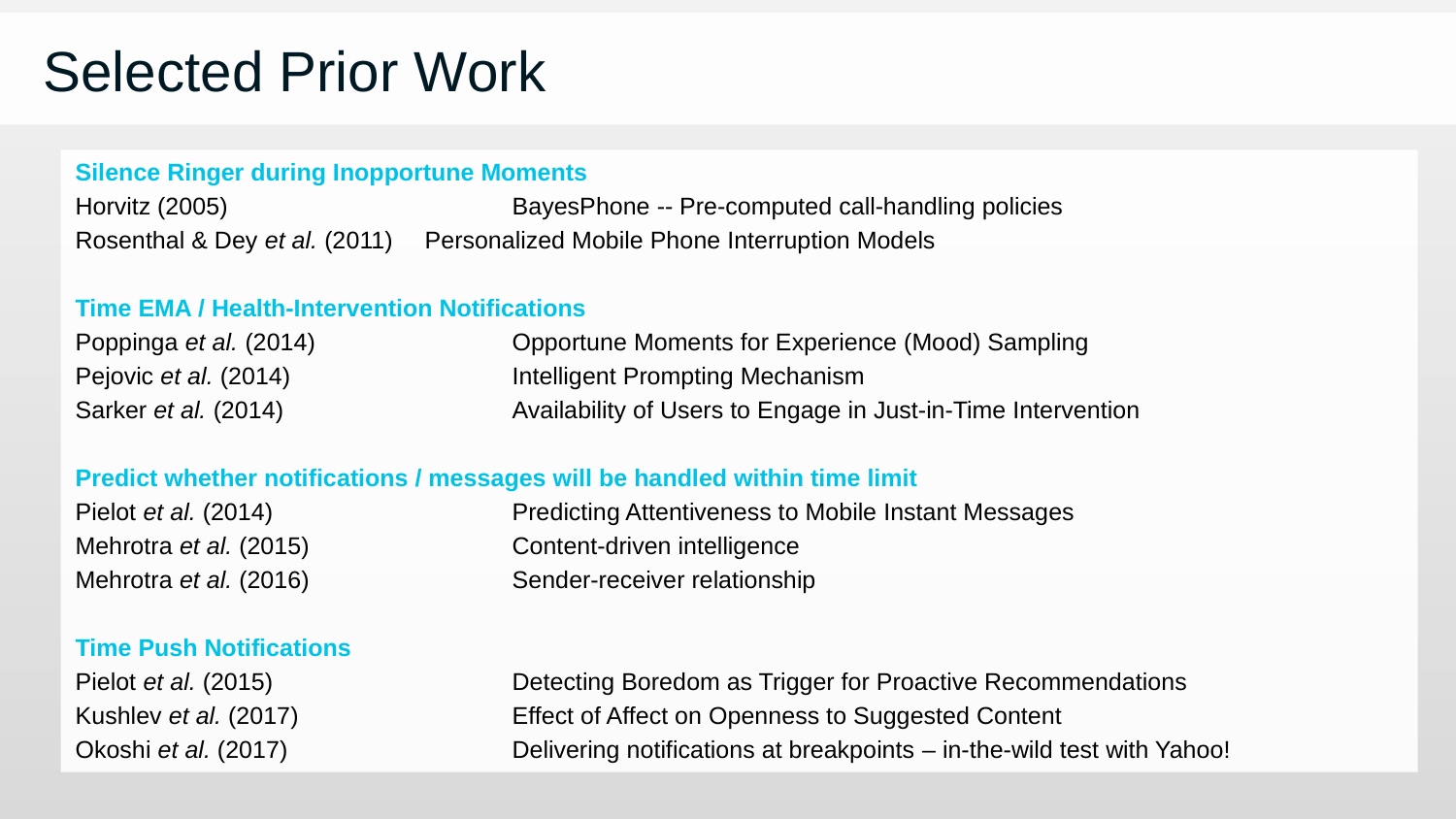

# Selected Prior Work
Silence Ringer during Inopportune Moments
Horvitz (2005)				BayesPhone -- Pre-computed call-handling policies
Rosenthal & Dey et al. (2011) 	Personalized Mobile Phone Interruption Models

Time EMA / Health-Intervention Notifications
Poppinga et al. (2014) 			Opportune Moments for Experience (Mood) Sampling
Pejovic et al. (2014) 			Intelligent Prompting Mechanism
Sarker et al. (2014) 			Availability of Users to Engage in Just-in-Time Intervention

Predict whether notifications / messages will be handled within time limit
Pielot et al. (2014)			Predicting Attentiveness to Mobile Instant Messages
Mehrotra et al. (2015) 			Content-driven intelligence
Mehrotra et al. (2016) 			Sender-receiver relationship

Time Push Notifications
Pielot et al. (2015) 			Detecting Boredom as Trigger for Proactive Recommendations
Kushlev et al. (2017)			Effect of Affect on Openness to Suggested Content
Okoshi et al. (2017) 			Delivering notifications at breakpoints – in-the-wild test with Yahoo!